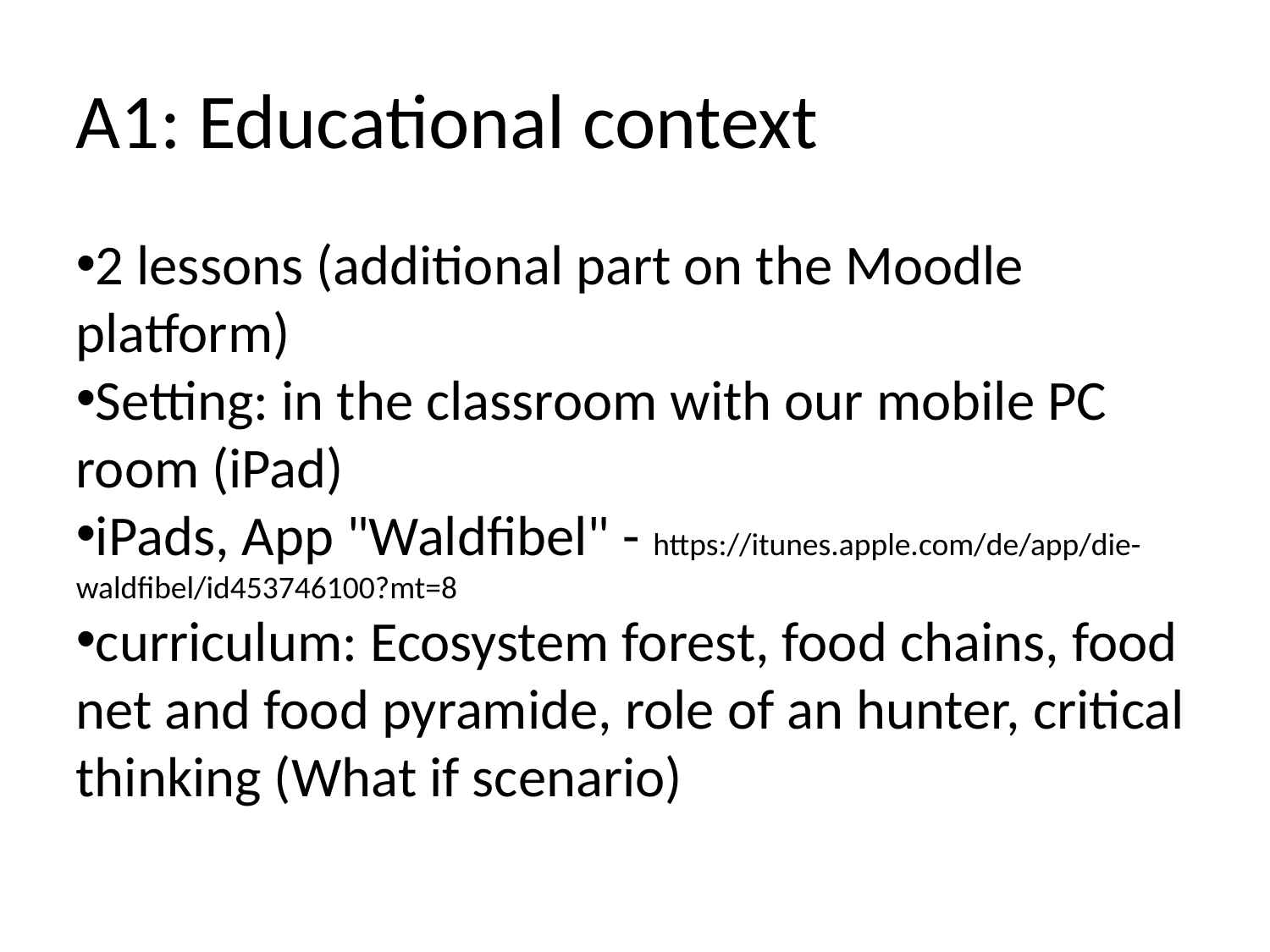

A1: Educational context
2 lessons (additional part on the Moodle platform)
Setting: in the classroom with our mobile PC room (iPad)
iPads, App "Waldfibel" - https://itunes.apple.com/de/app/die-waldfibel/id453746100?mt=8
curriculum: Ecosystem forest, food chains, food net and food pyramide, role of an hunter, critical thinking (What if scenario)